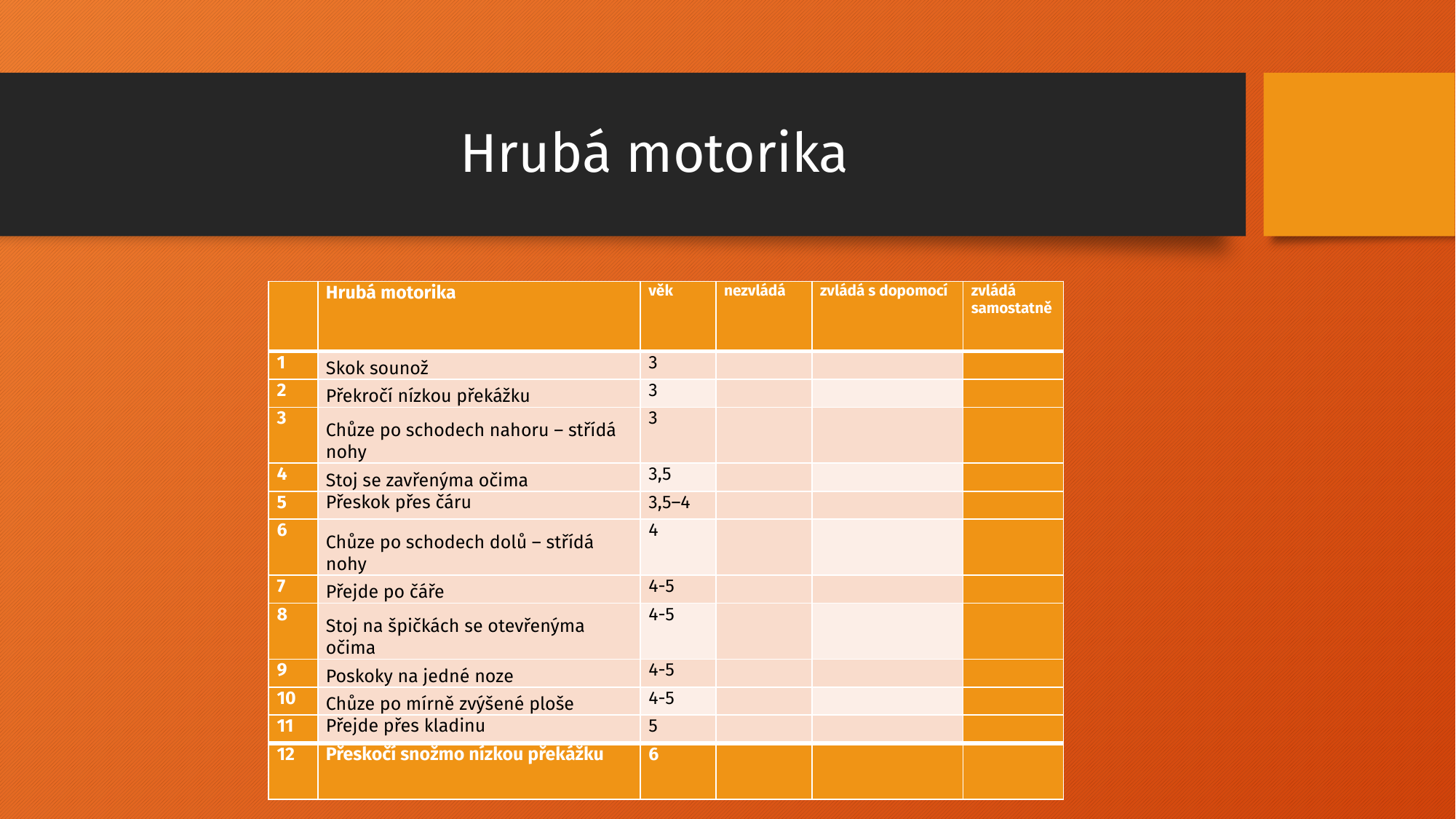

# Hrubá motorika
|  | Hrubá motorika | věk | nezvládá | zvládá s dopomocí | zvládá samostatně |
| --- | --- | --- | --- | --- | --- |
| 1 | Skok sounož | 3 |  |  |  |
| 2 | Překročí nízkou překážku | 3 |  |  |  |
| 3 | Chůze po schodech nahoru – střídá nohy | 3 |  |  |  |
| 4 | Stoj se zavřenýma očima | 3,5 |  |  |  |
| 5 | Přeskok přes čáru | 3,5–4 |  |  |  |
| 6 | Chůze po schodech dolů – střídá nohy | 4 |  |  |  |
| 7 | Přejde po čáře | 4-5 |  |  |  |
| 8 | Stoj na špičkách se otevřenýma očima | 4-5 |  |  |  |
| 9 | Poskoky na jedné noze | 4-5 |  |  |  |
| 10 | Chůze po mírně zvýšené ploše | 4-5 |  |  |  |
| 11 | Přejde přes kladinu | 5 |  |  |  |
| 12 | Přeskočí snožmo nízkou překážku | 6 |  |  |  |